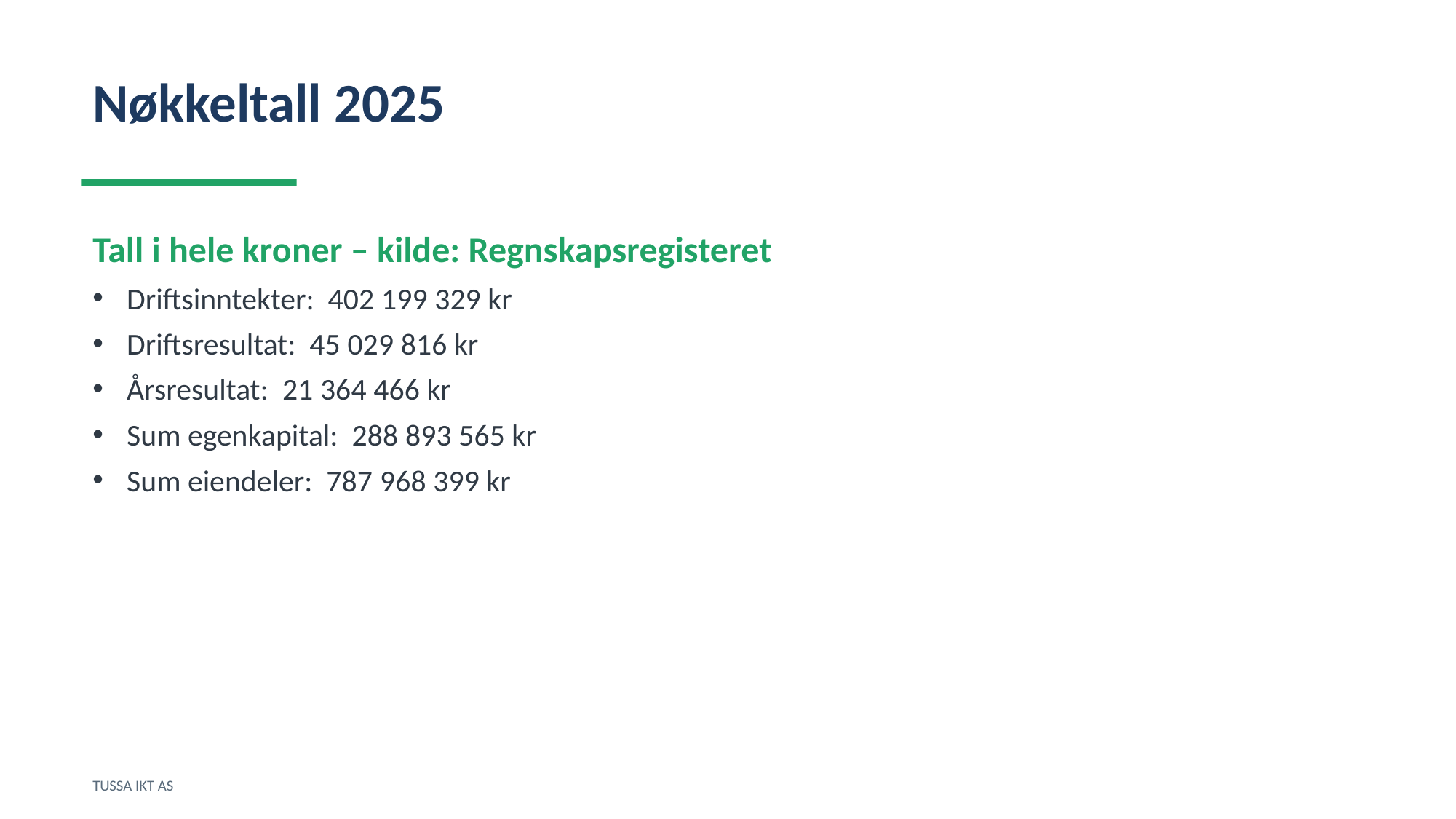

Nøkkeltall 2025

Tall i hele kroner – kilde: Regnskapsregisteret
Driftsinntekter:  402 199 329 kr
Driftsresultat:  45 029 816 kr
Årsresultat:  21 364 466 kr
Sum egenkapital:  288 893 565 kr
Sum eiendeler:  787 968 399 kr
TUSSA IKT AS